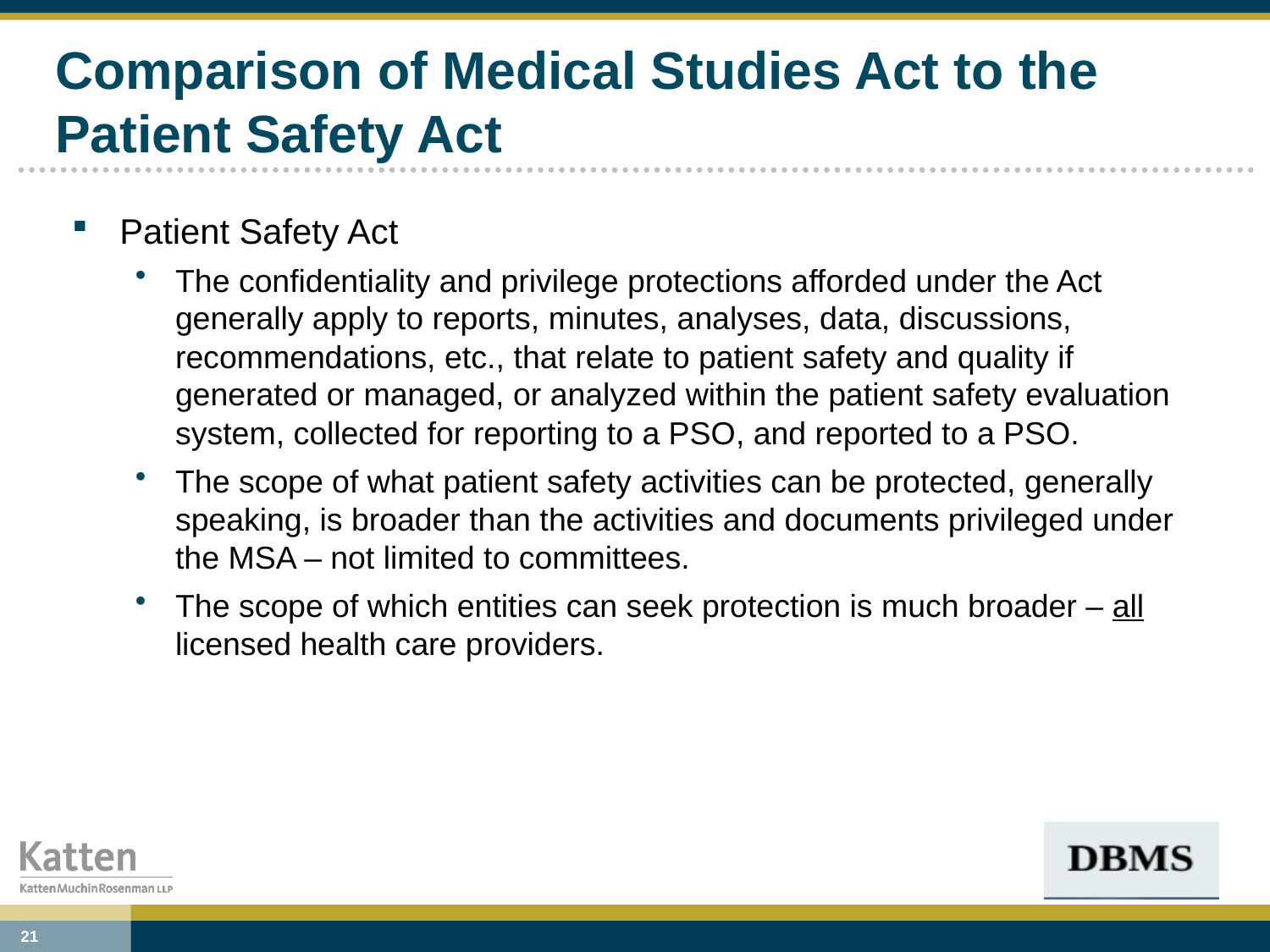

# Comparison of Medical Studies Act to the Patient Safety Act
Patient Safety Act
The confidentiality and privilege protections afforded under the Act generally apply to reports, minutes, analyses, data, discussions, recommendations, etc., that relate to patient safety and quality if generated or managed, or analyzed within the patient safety evaluation system, collected for reporting to a PSO, and reported to a PSO.
The scope of what patient safety activities can be protected, generally speaking, is broader than the activities and documents privileged under the MSA – not limited to committees.
The scope of which entities can seek protection is much broader – all licensed health care providers.